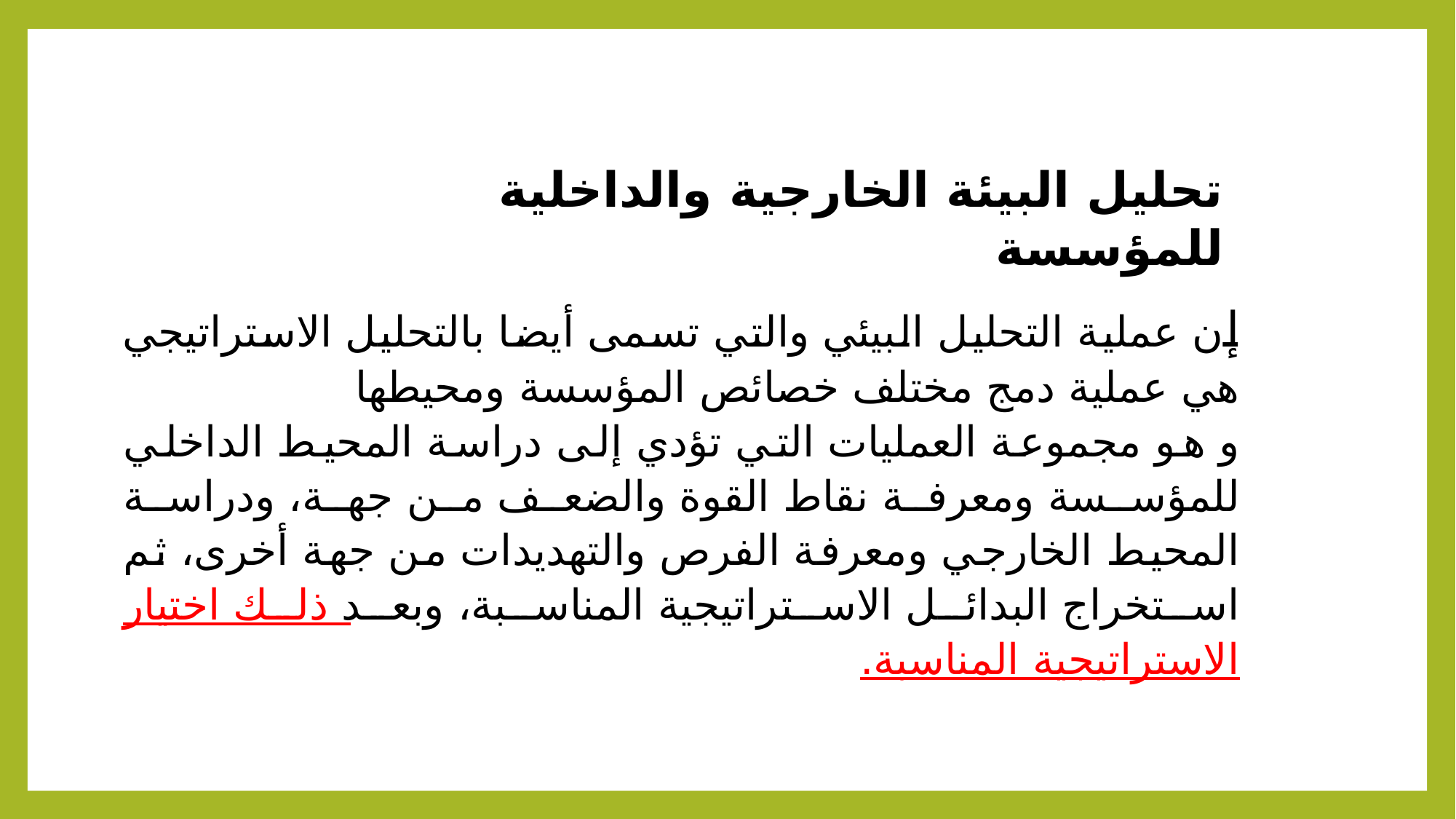

تحليل البيئة الخارجية والداخلية للمؤسسة
إن عملية التحليل البيئي والتي تسمى أيضا بالتحليل الاستراتيجي هي عملية دمج مختلف خصائص المؤسسة ومحيطها
و هو مجموعة العمليات التي تؤدي إلى دراسة المحيط الداخلي للمؤسسة ومعرفة نقاط القوة والضعف من جهة، ودراسة المحيط الخارجي ومعرفة الفرص والتهديدات من جهة أخرى، ثم استخراج البدائل الاستراتيجية المناسبة، وبعد ذلك اختيار الاستراتيجية المناسبة.